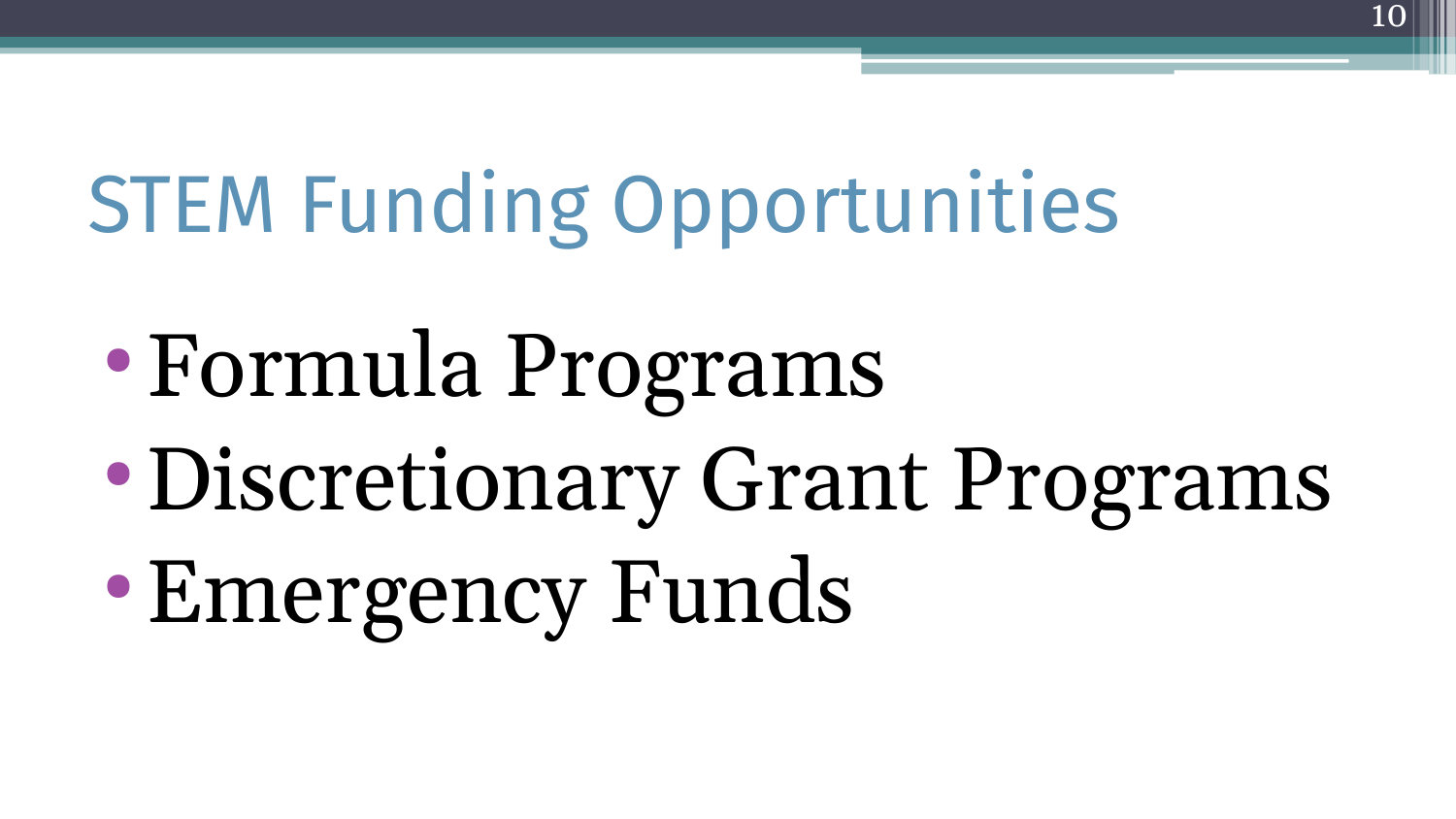

10
# STEM Funding Opportunities
Formula Programs
Discretionary Grant Programs
Emergency Funds